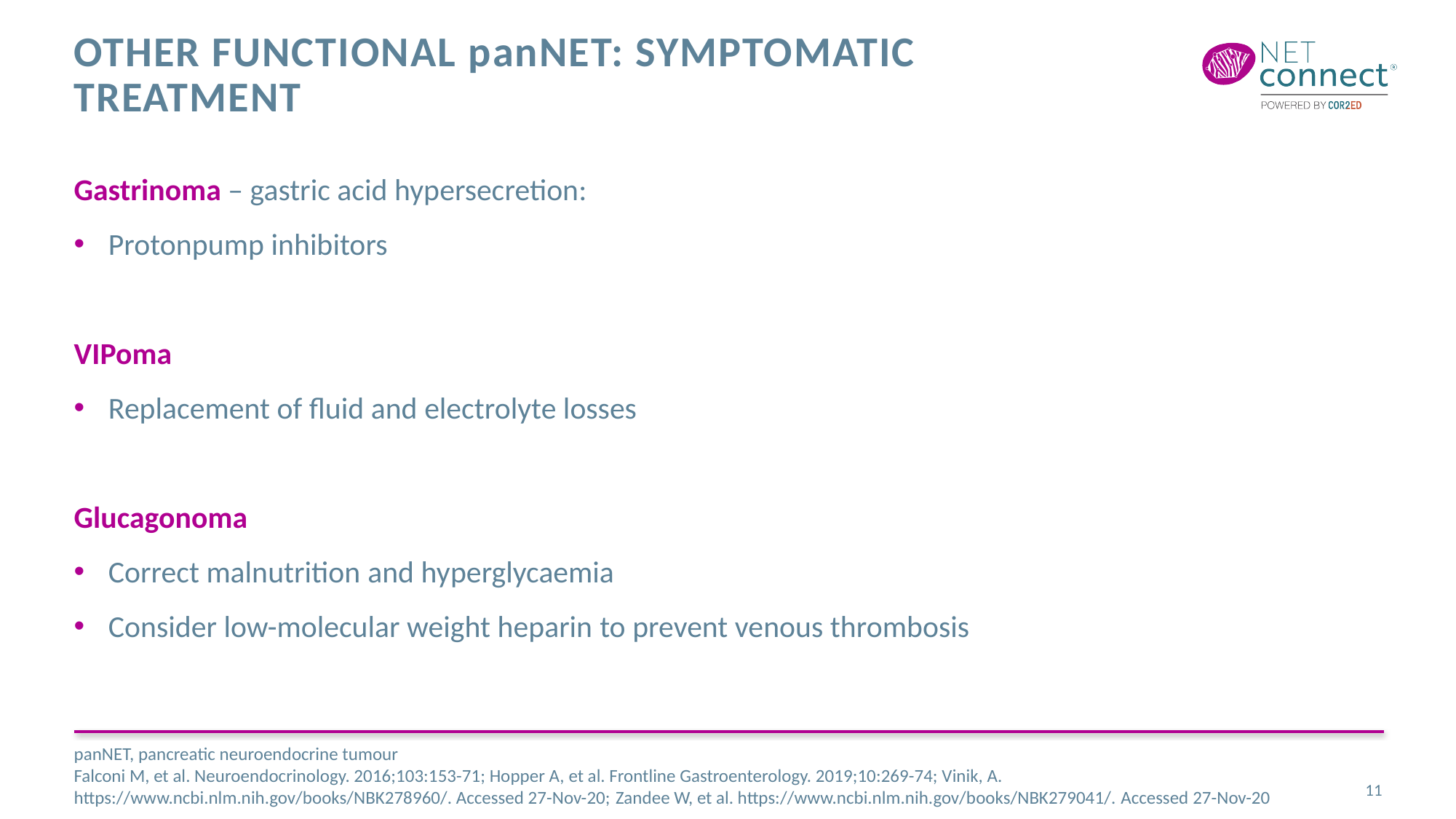

# OTHER Functional panNET: symptomatic treatment
Gastrinoma – gastric acid hypersecretion:
Protonpump inhibitors

VIPoma
Replacement of fluid and electrolyte losses

Glucagonoma
Correct malnutrition and hyperglycaemia
Consider low-molecular weight heparin to prevent venous thrombosis
panNET, pancreatic neuroendocrine tumour
Falconi M, et al. Neuroendocrinology. 2016;103:153-71; Hopper A, et al. Frontline Gastroenterology. 2019;10:269-74; Vinik, A. https://www.ncbi.nlm.nih.gov/books/NBK278960/. Accessed 27-Nov-20; Zandee W, et al. https://www.ncbi.nlm.nih.gov/books/NBK279041/. Accessed 27-Nov-20
11